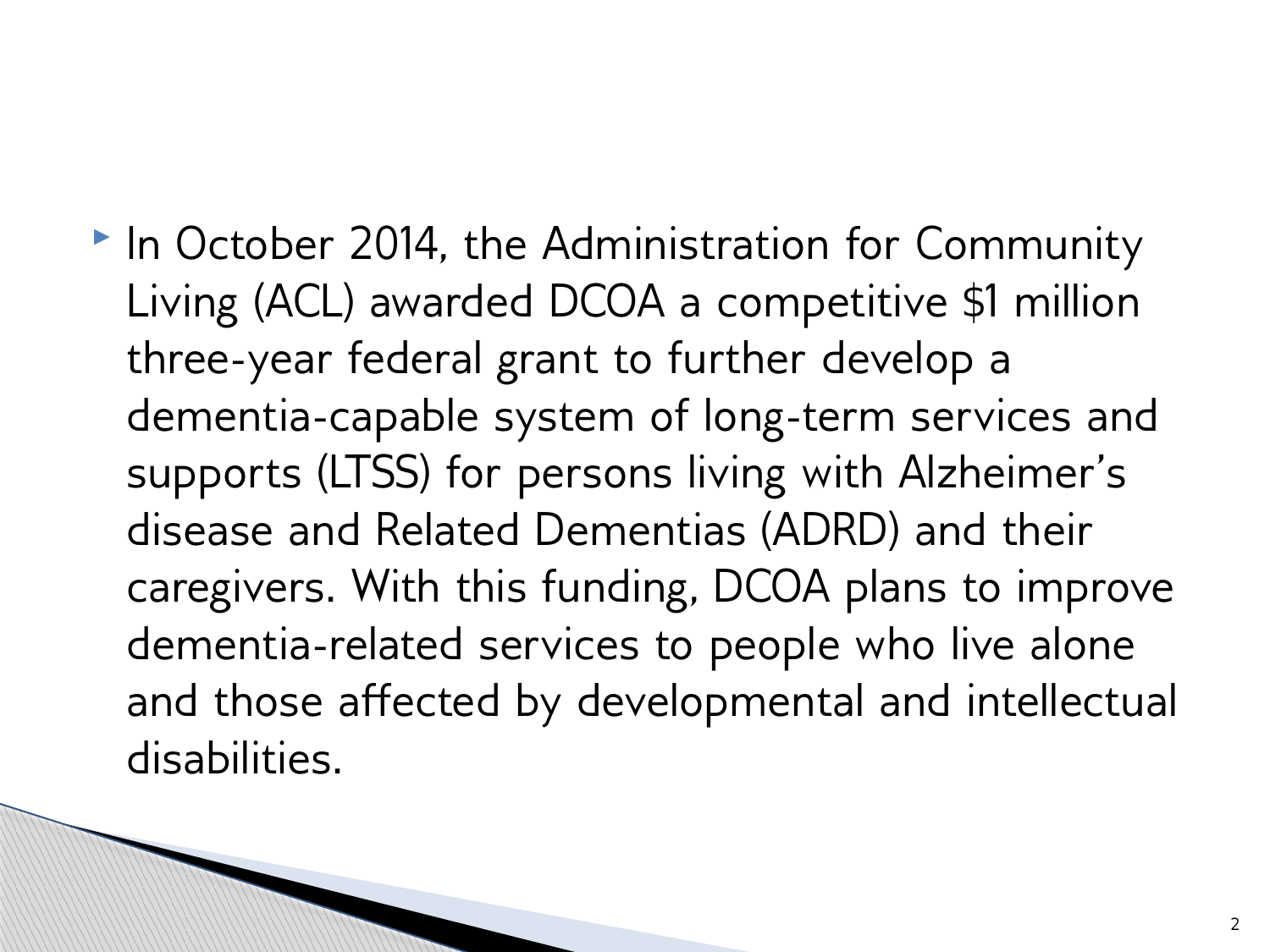

#
In October 2014, the Administration for Community Living (ACL) awarded DCOA a competitive $1 million three-year federal grant to further develop a    dementia-capable system of long-term services and supports (LTSS) for persons living with Alzheimer’s disease and Related Dementias (ADRD) and their caregivers. With this funding, DCOA plans to improve dementia-related services to people who live alone and those affected by developmental and intellectual disabilities.
2